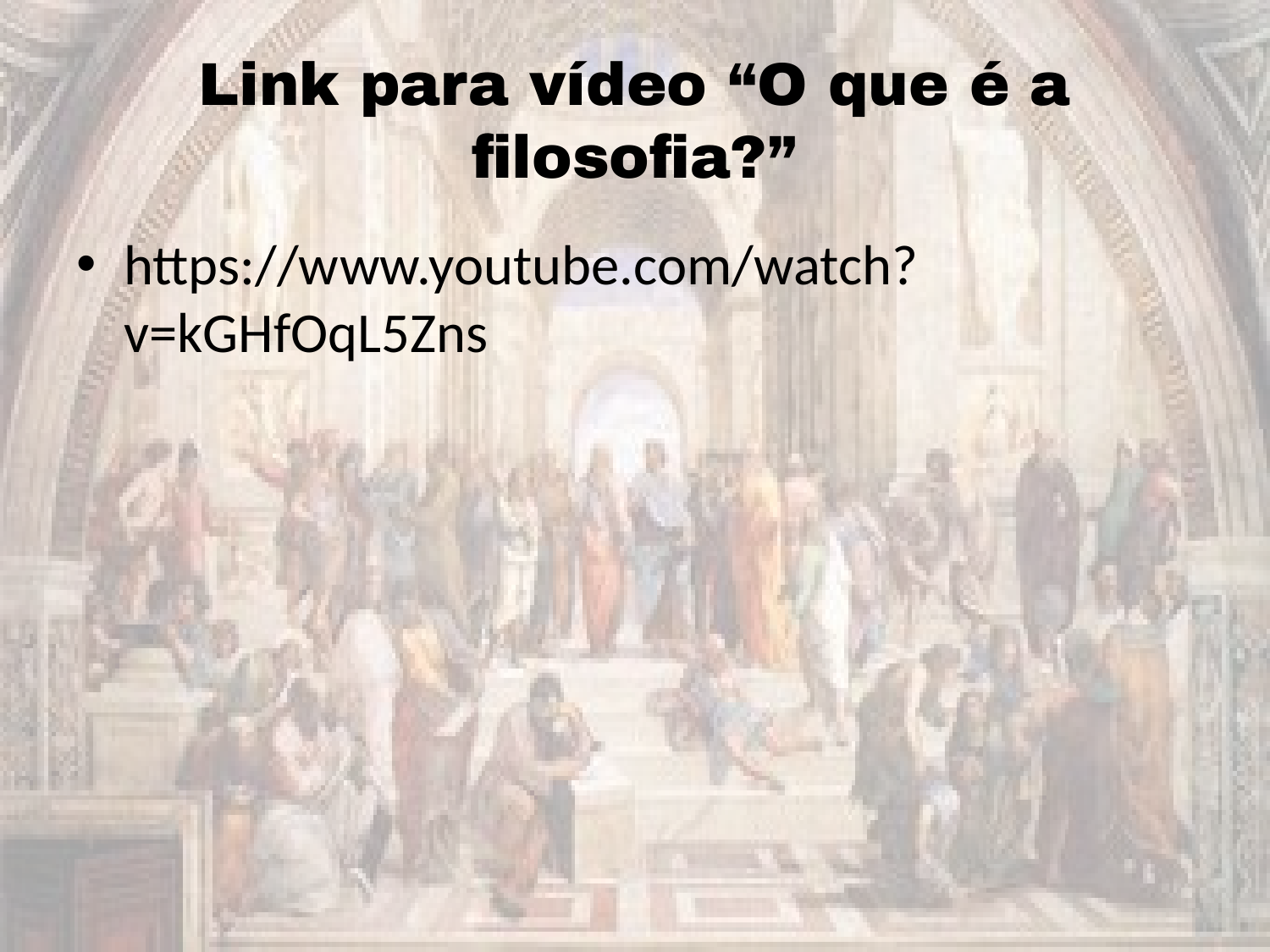

# Link para vídeo “O que é a filosofia?”
https://www.youtube.com/watch?v=kGHfOqL5Zns